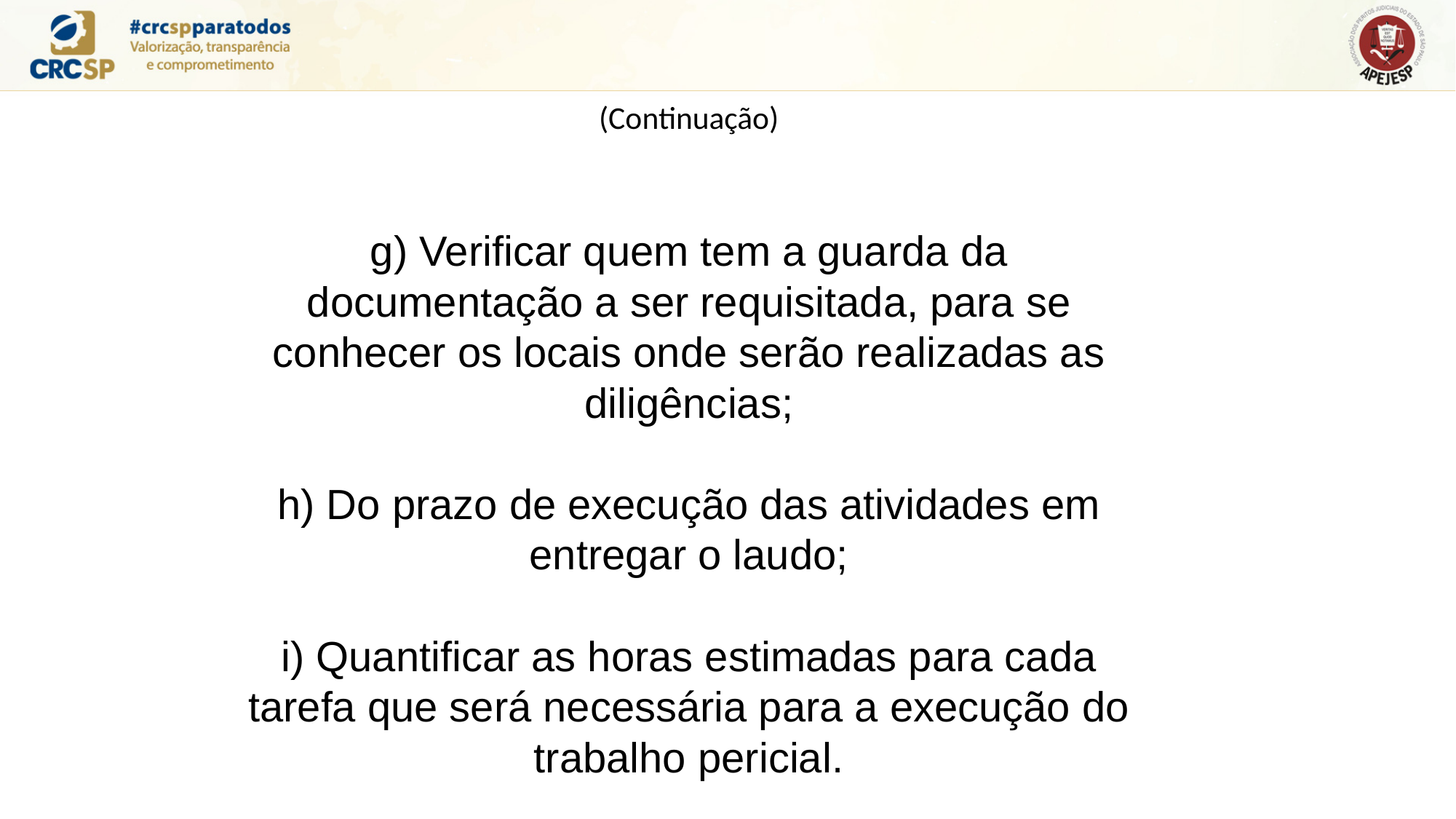

(Continuação)

g) Verificar quem tem a guarda da documentação a ser requisitada, para se conhecer os locais onde serão realizadas as diligências;

h) Do prazo de execução das atividades em entregar o laudo;

i) Quantificar as horas estimadas para cada tarefa que será necessária para a execução do trabalho pericial.